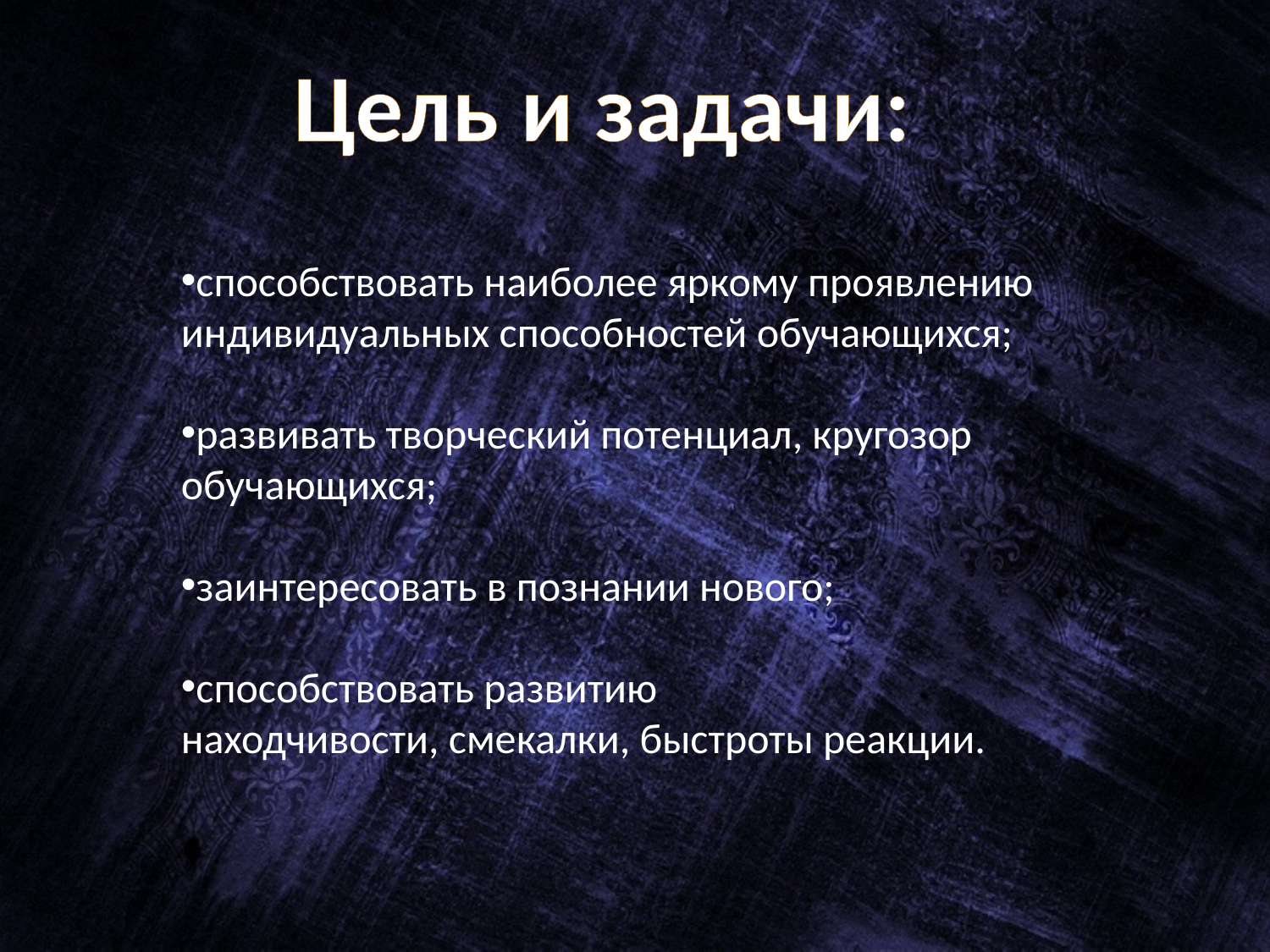

Цель и задачи:
способствовать наиболее яркому проявлению индивидуальных способностей обучающихся;

развивать творческий потенциал, кругозор обучающихся;

заинтересовать в познании нового;

способствовать развитию
находчивости, смекалки, быстроты реакции.